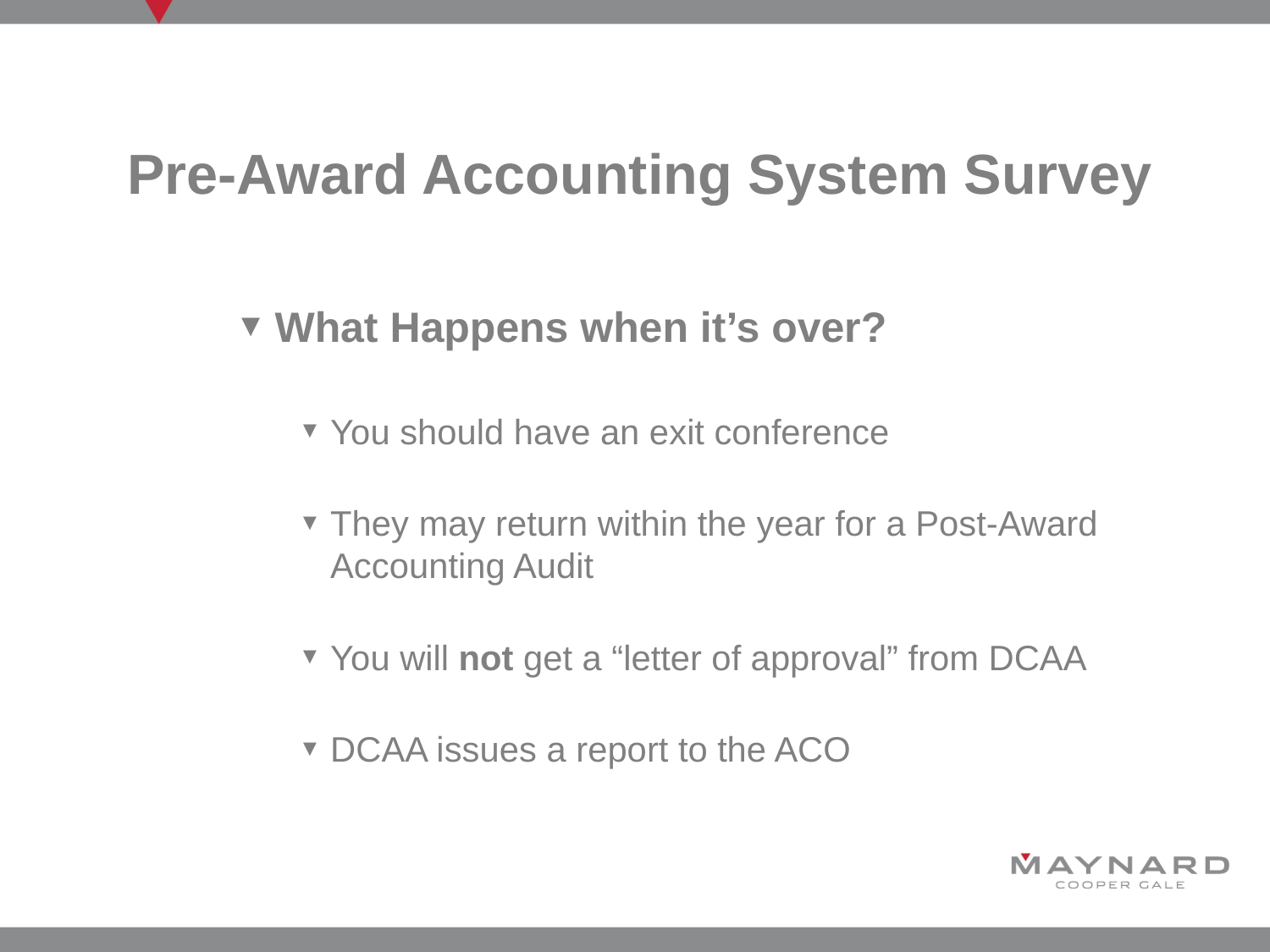

# Pre-Award Accounting System Survey

What Happens when it’s over?
You should have an exit conference
They may return within the year for a Post-Award Accounting Audit
You will not get a “letter of approval” from DCAA
DCAA issues a report to the ACO